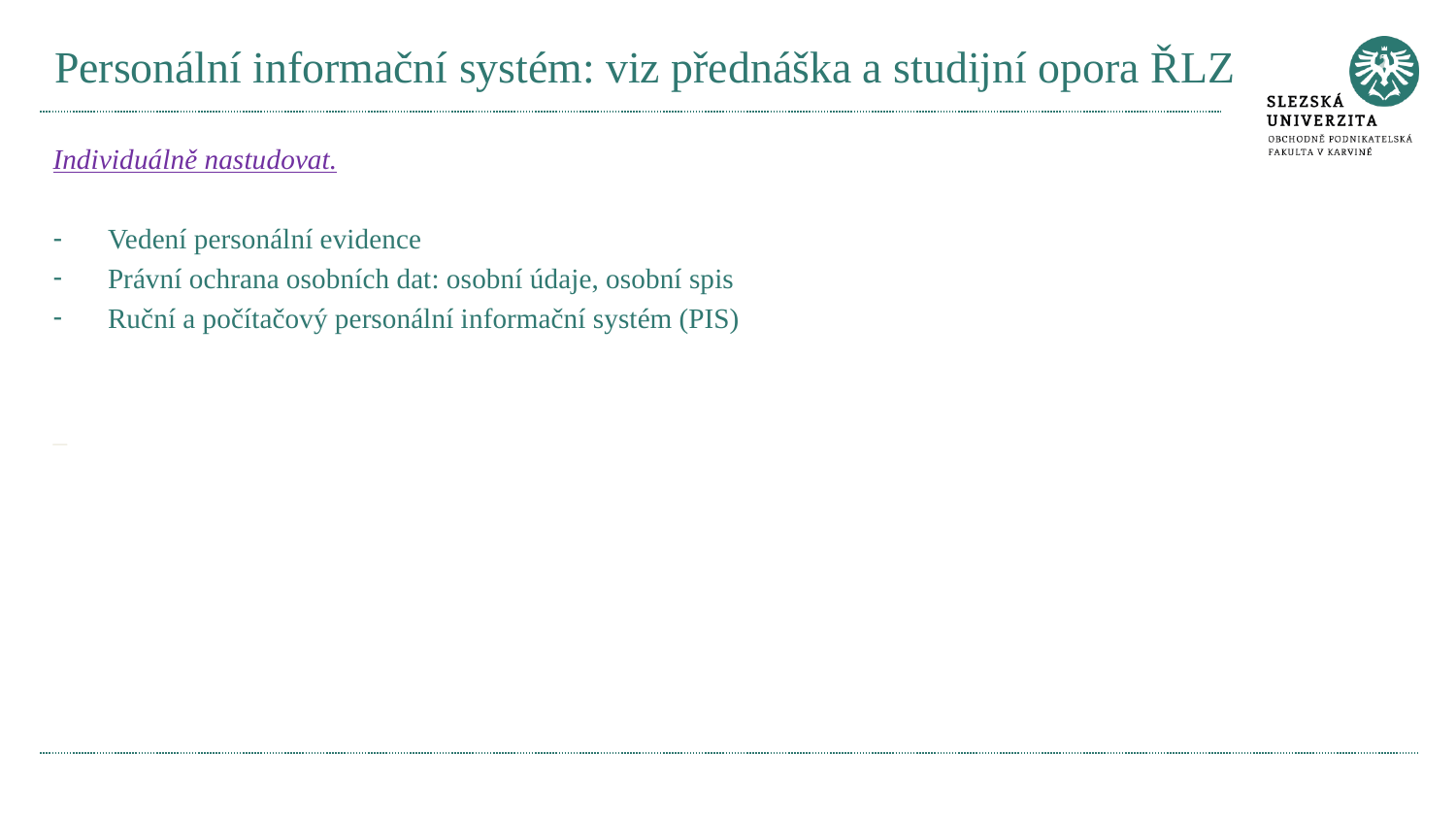

# Personální informační systém: viz přednáška a studijní opora ŘLZ
Individuálně nastudovat.

Vedení personální evidence
Právní ochrana osobních dat: osobní údaje, osobní spis
Ruční a počítačový personální informační systém (PIS)

–